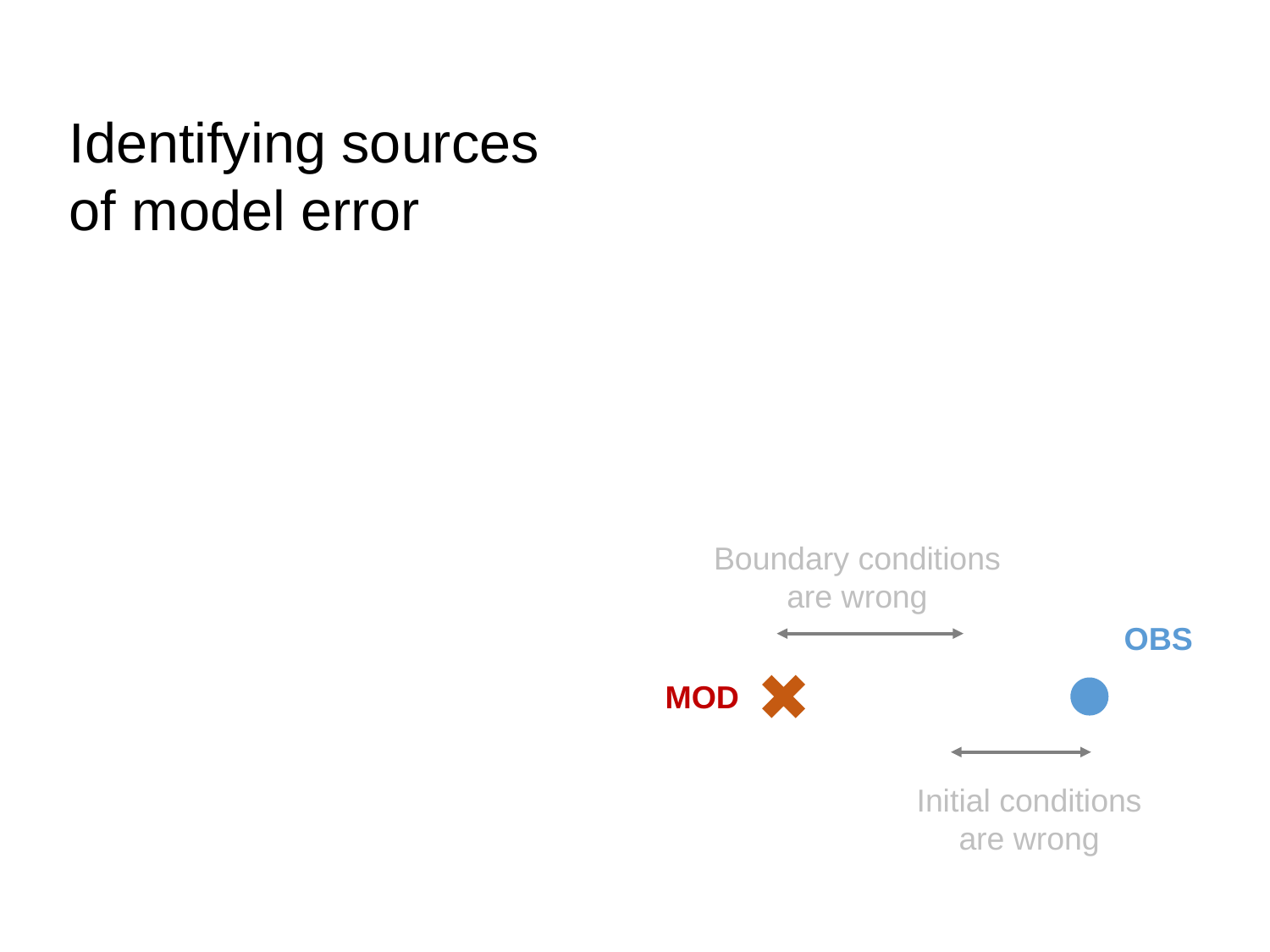

Identifying sources of model error
Boundary conditions are wrong
OBS
MOD

Initial conditions are wrong